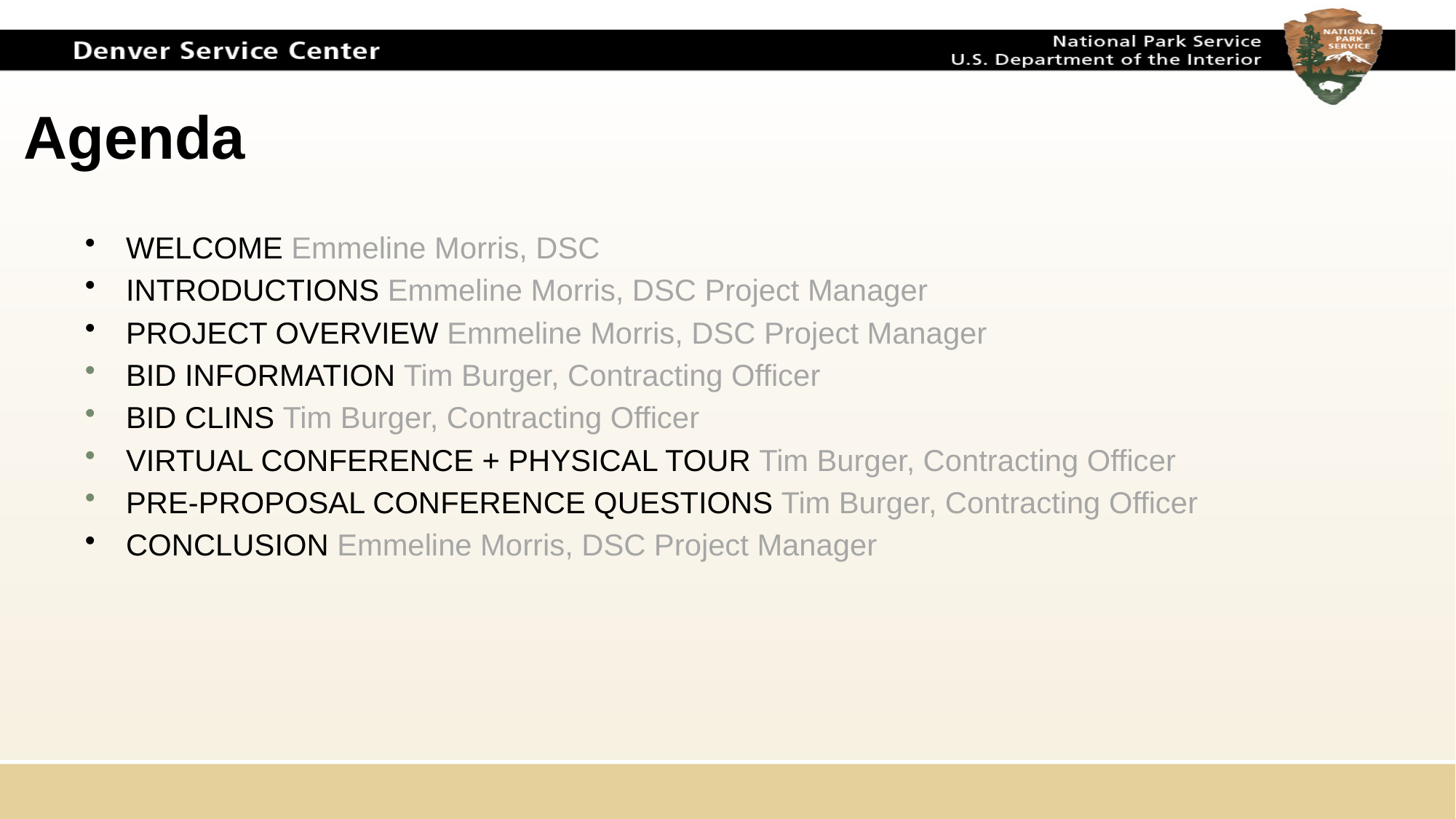

# Agenda
WELCOME Emmeline Morris, DSC
INTRODUCTIONS Emmeline Morris, DSC Project Manager
PROJECT OVERVIEW Emmeline Morris, DSC Project Manager
BID INFORMATION Tim Burger, Contracting Officer
BID CLINS Tim Burger, Contracting Officer
VIRTUAL CONFERENCE + PHYSICAL TOUR Tim Burger, Contracting Officer
PRE-PROPOSAL CONFERENCE QUESTIONS Tim Burger, Contracting Officer
CONCLUSION Emmeline Morris, DSC Project Manager